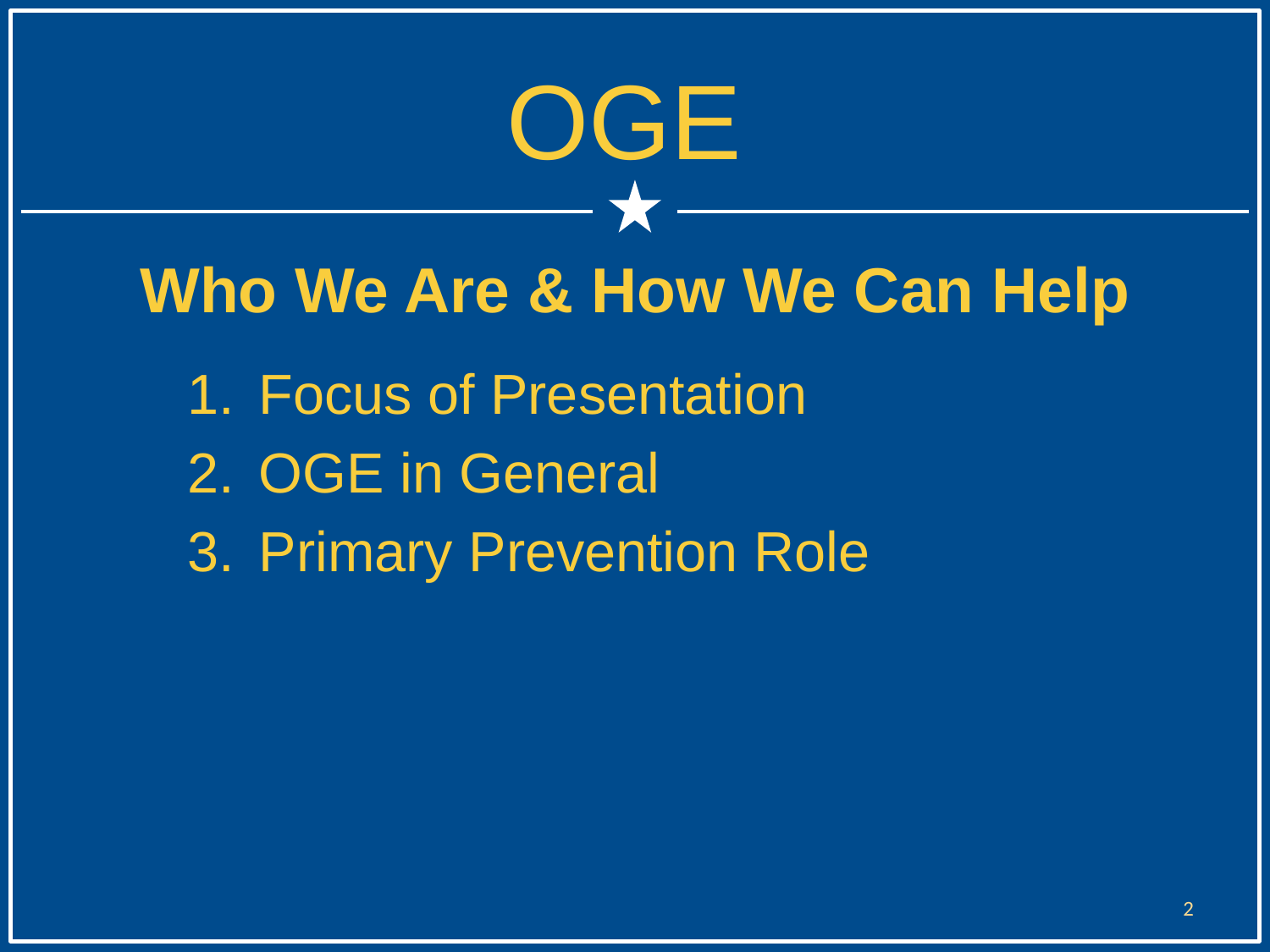

# OGE
Who We Are & How We Can Help
Focus of Presentation
OGE in General
Primary Prevention Role
2